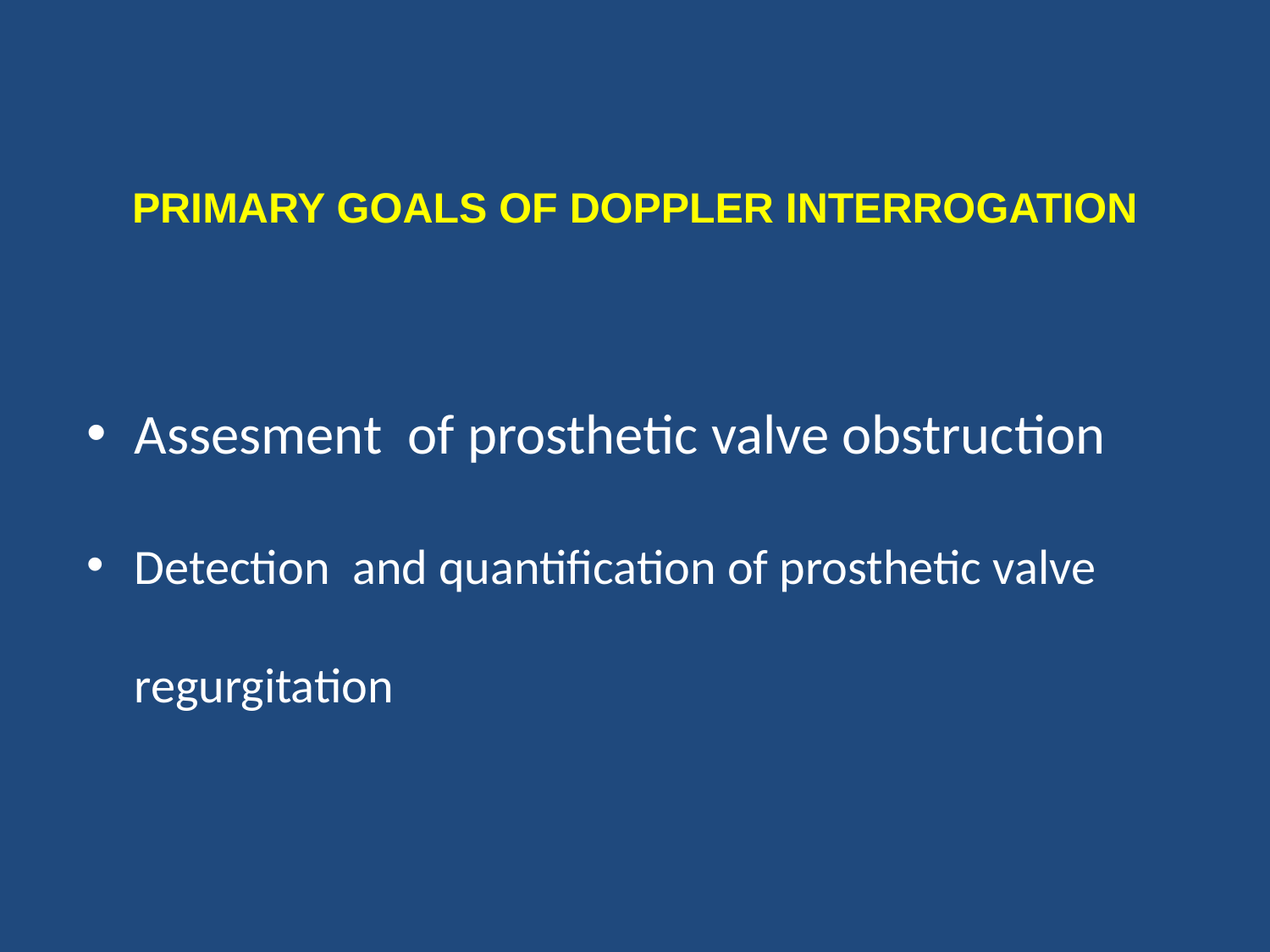

# PRIMARY GOALS OF DOPPLER INTERROGATION
Assesment  of prosthetic valve obstruction
Detection  and quantification of prosthetic valve regurgitation